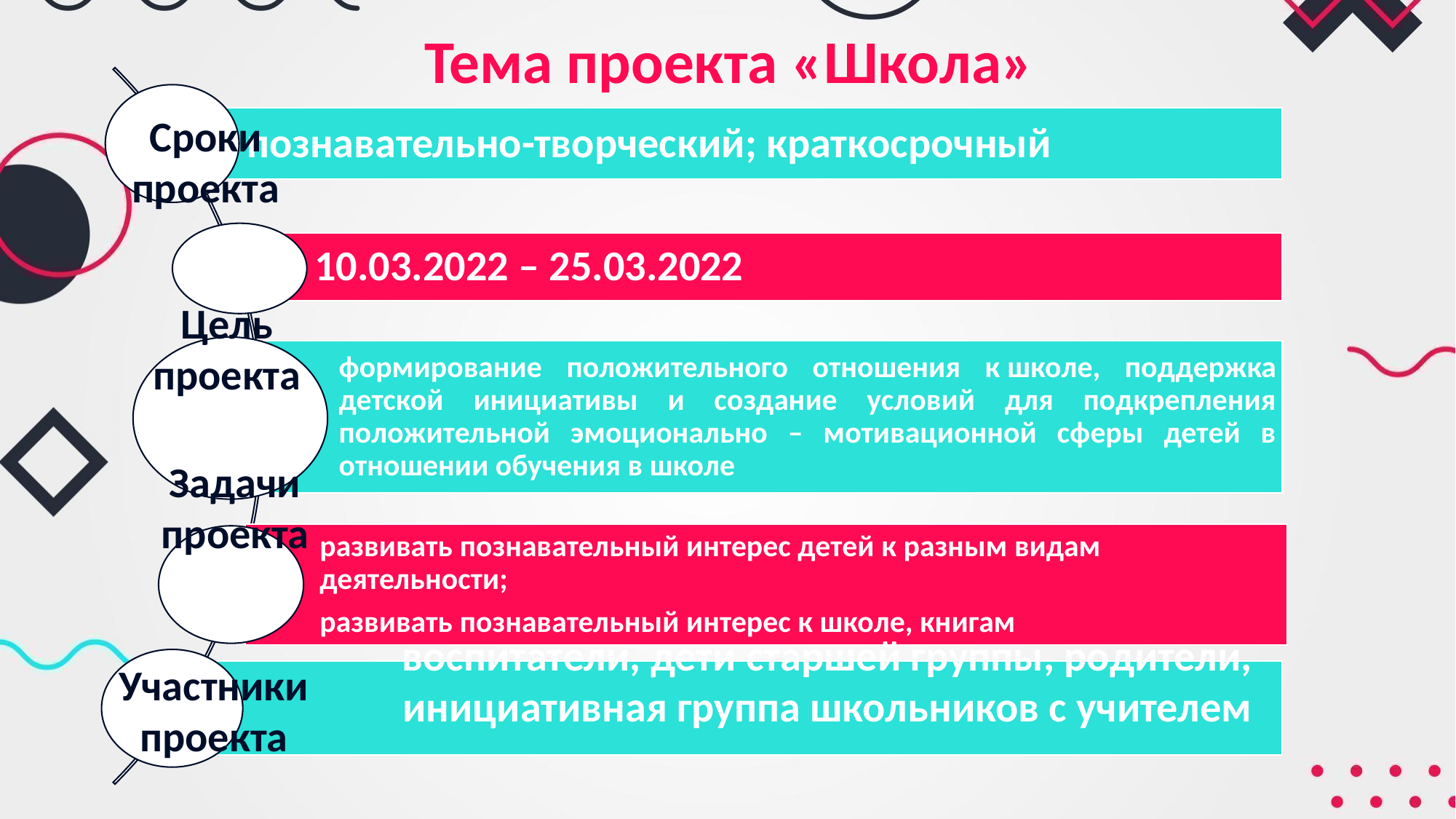

# Тема проекта «Школа»
познавательно-творческий; краткосрочный
10.03.2022 – 25.03.2022
формирование положительного отношения к школе, поддержка детской инициативы и создание условий для подкрепления положительной эмоционально – мотивационной сферы детей в отношении обучения в школе
развивать познавательный интерес детей к разным видам деятельности;
развивать познавательный интерес к школе, книгам

Сроки проекта
Цель проекта
Задачи проекта
   воспитатели, дети старшей группы, родители,    инициативная группа школьников с учителем

Участники проекта